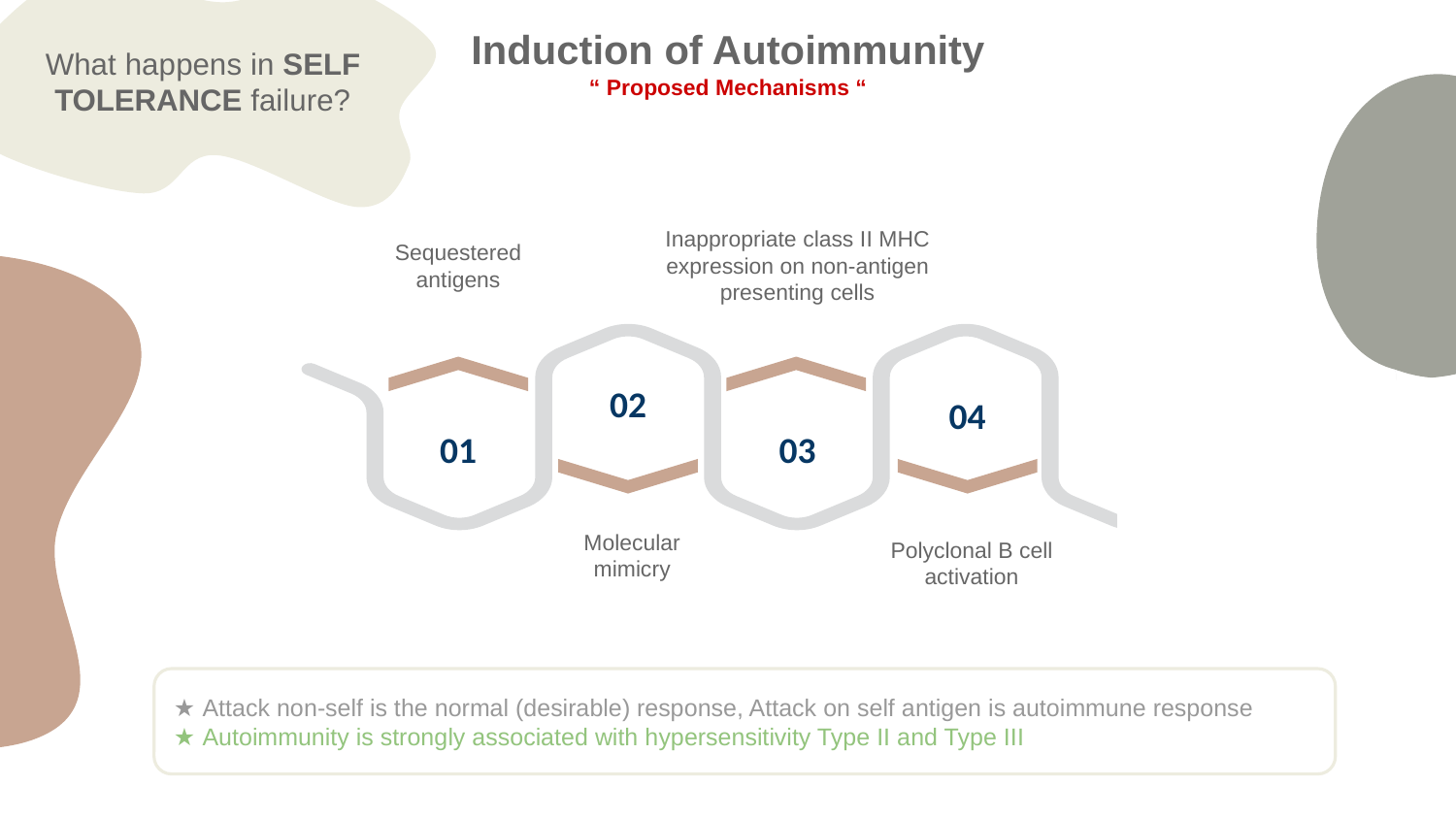

02

Induction of Autoimmunity
“ Proposed Mechanisms “
# What happens in SELF
TOLERANCE failure?

Inappropriate class II MHC
expression on non-antigen
presenting cells
Sequestered
antigens

04
01
03

Molecular
mimicry
Polyclonal B cell
activation
★ Attack non-self is the normal (desirable) response, Attack on self antigen is autoimmune response
★ Autoimmunity is strongly associated with hypersensitivity Type II and Type III